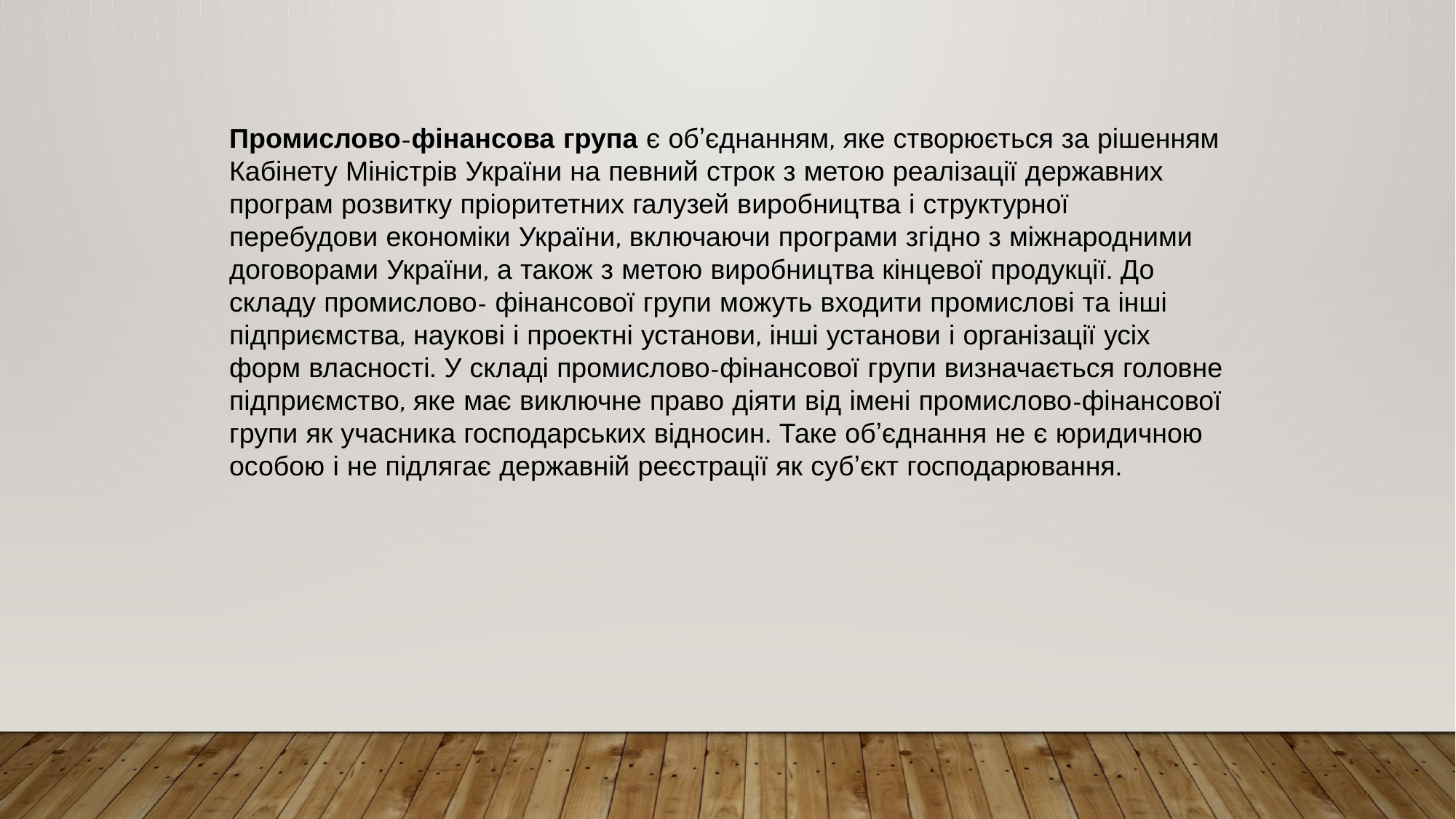

Промислово-фінансова група є обʼєднанням, яке створюється за рішенням Кабінету Міністрів України на певний строк з метою реалізації державних програм розвитку пріоритетних галузей виробництва і структурної перебудови економіки України, включаючи програми згідно з міжнародними договорами України, а також з метою виробництва кінцевої продукції. До складу промислово- фінансової групи можуть входити промислові та інші підприємства, наукові і проектні установи, інші установи і організації усіх форм власності. У складі промислово-фінансової групи визначається головне підприємство, яке має виключне право діяти від імені промислово-фінансової групи як учасника господарських відносин. Таке обʼєднання не є юридичною особою і не підлягає державній реєстрації як субʼєкт господарювання.